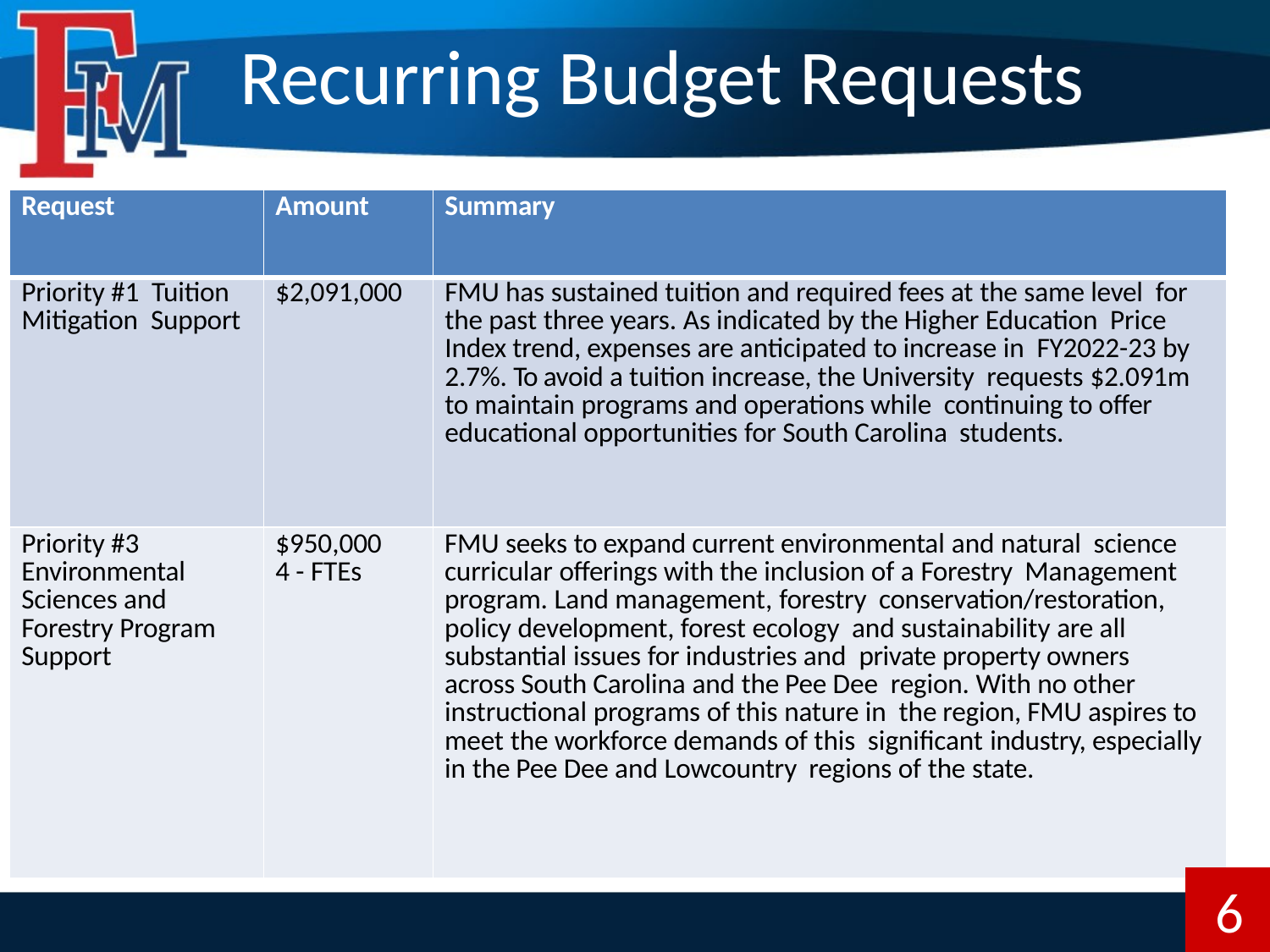

# Recurring Budget Requests
| Request | Amount | Summary |
| --- | --- | --- |
| Priority #1 Tuition Mitigation Support | $2,091,000 | FMU has sustained tuition and required fees at the same level for the past three years. As indicated by the Higher Education Price Index trend, expenses are anticipated to increase in FY2022-23 by 2.7%. To avoid a tuition increase, the University requests $2.091m to maintain programs and operations while continuing to offer educational opportunities for South Carolina students. |
| Priority #3 Environmental Sciences and Forestry Program Support | $950,000 4 - FTEs | FMU seeks to expand current environmental and natural science curricular offerings with the inclusion of a Forestry Management program. Land management, forestry conservation/restoration, policy development, forest ecology and sustainability are all substantial issues for industries and private property owners across South Carolina and the Pee Dee region. With no other instructional programs of this nature in the region, FMU aspires to meet the workforce demands of this significant industry, especially in the Pee Dee and Lowcountry regions of the state. |

6